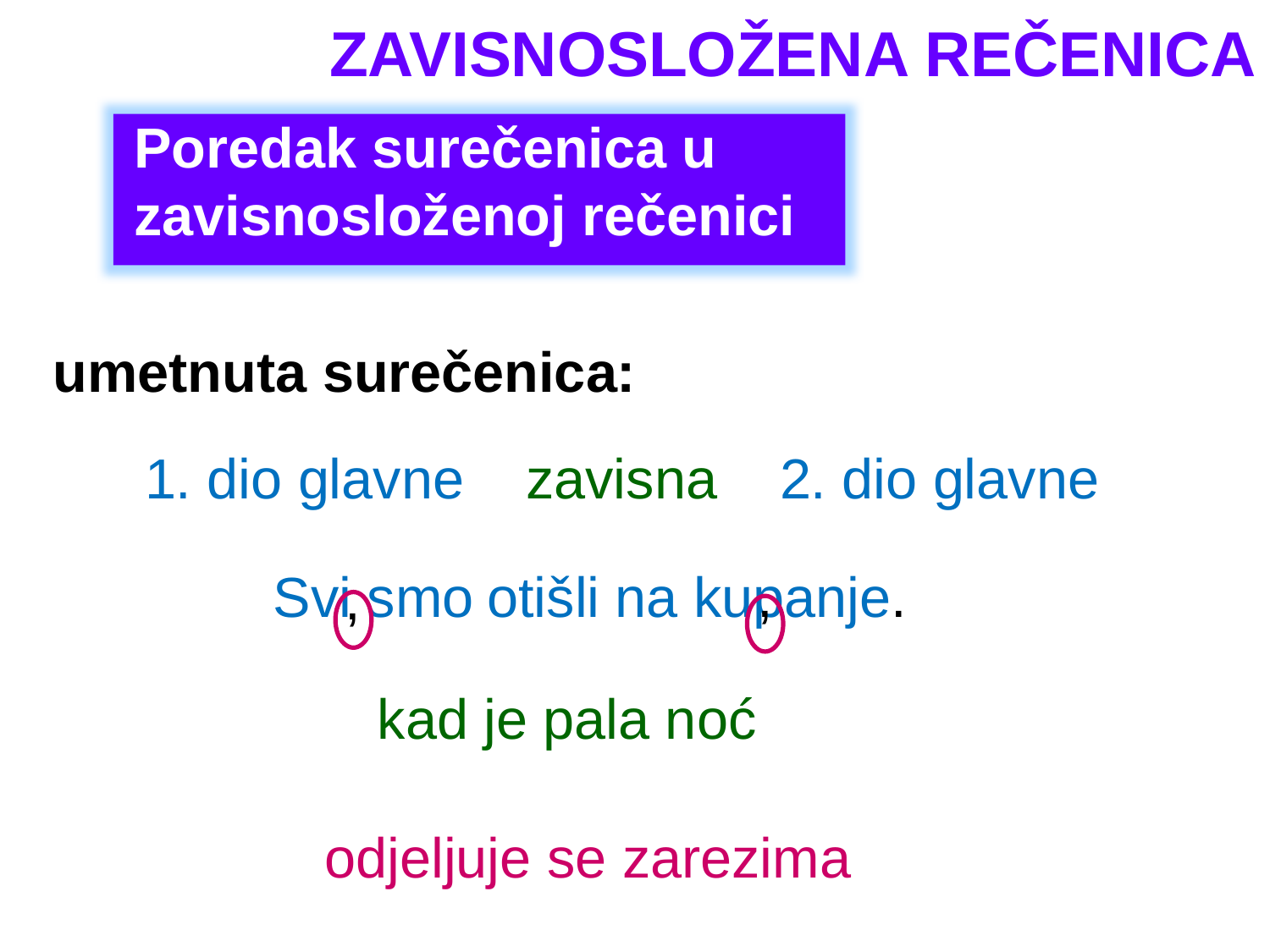

ZAVISNOSLOŽENA REČENICA

Poredak surečenica u  zavisnosloženoj rečenici
umetnuta surečenica:
	1. dio glavne  	zavisna 	2. dio glavne
Svi smo
otišli na kupanje.
,
,

kad je pala noć
odjeljuje se zarezima